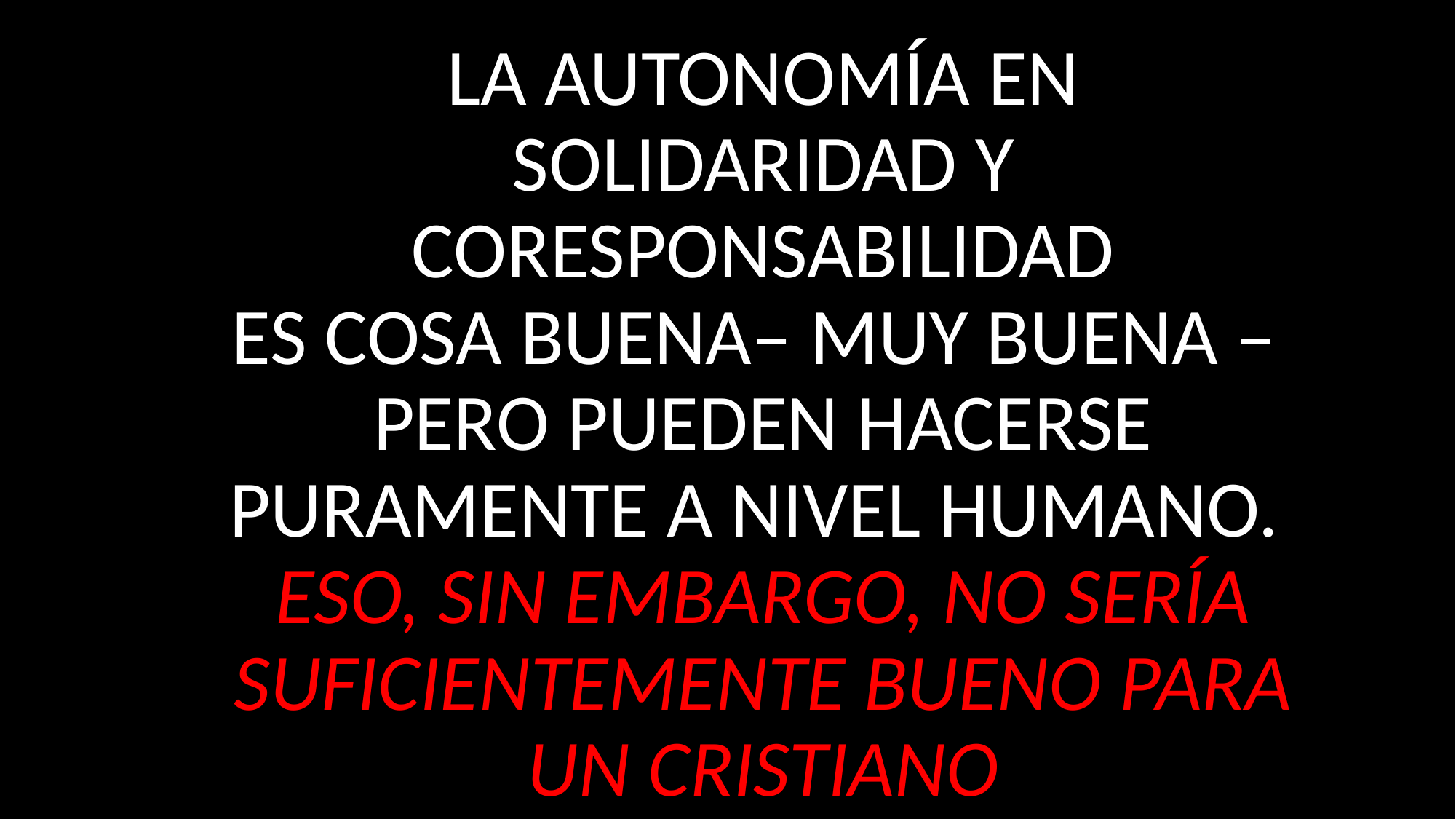

# LA AUTONOMÍA EN SOLIDARIDAD Y CORESPONSABILIDAD ES COSA BUENA– MUY BUENA – PERO PUEDEN HACERSE PURAMENTE A NIVEL HUMANO. ESO, SIN EMBARGO, NO SERÍA SUFICIENTEMENTE BUENO PARA UN CRISTIANO